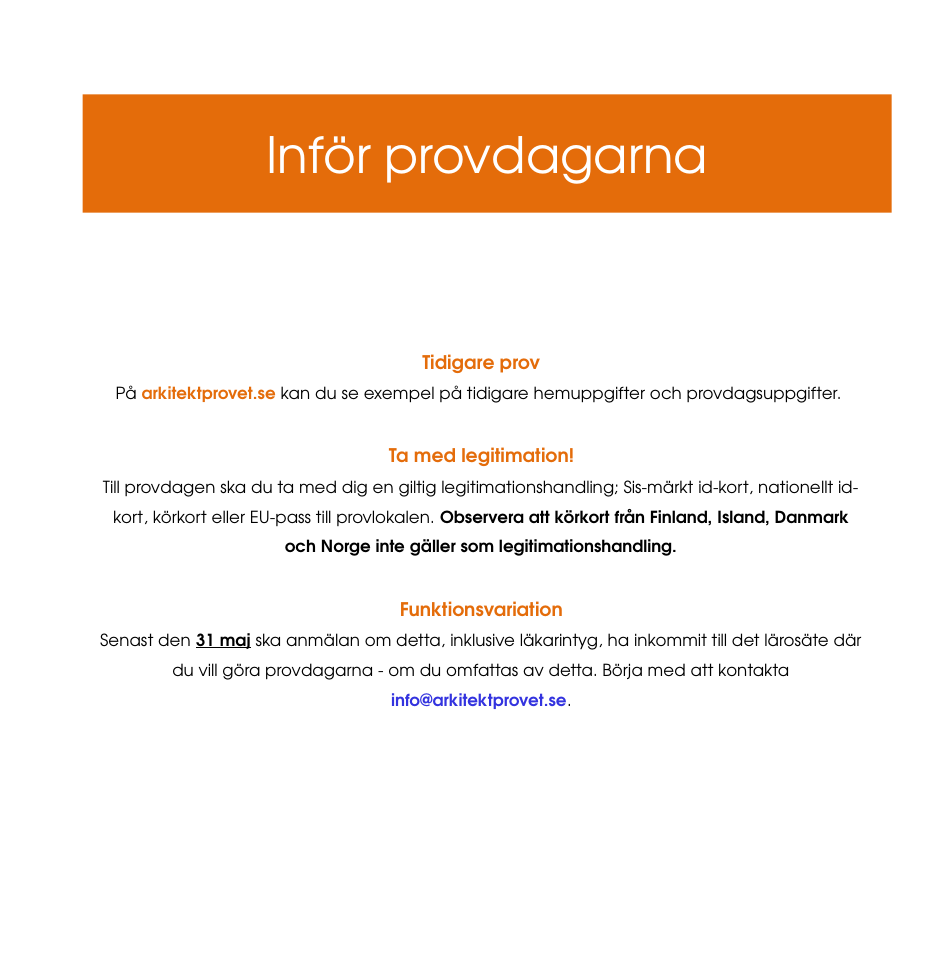

# Inför provdagarna
Tidigare prov
På arkitektprovet.se kan du se exempel på tidigare hemuppgifter och provdagsuppgifter.

Ta med legitimation!
Till provdagen ska du ta med dig en giltig legitimationshandling; Sis-märkt id-kort, nationellt id-kort, körkort eller EU-pass till provlokalen. Observera att körkort från Finland, Island, Danmark och Norge inte gäller som legitimationshandling.

Funktionsvariation
Senast den 31 maj ska anmälan om detta, inklusive läkarintyg, ha inkommit till det lärosäte där du vill göra provdagarna - om du omfattas av detta. Börja med att kontakta info@arkitektprovet.se.